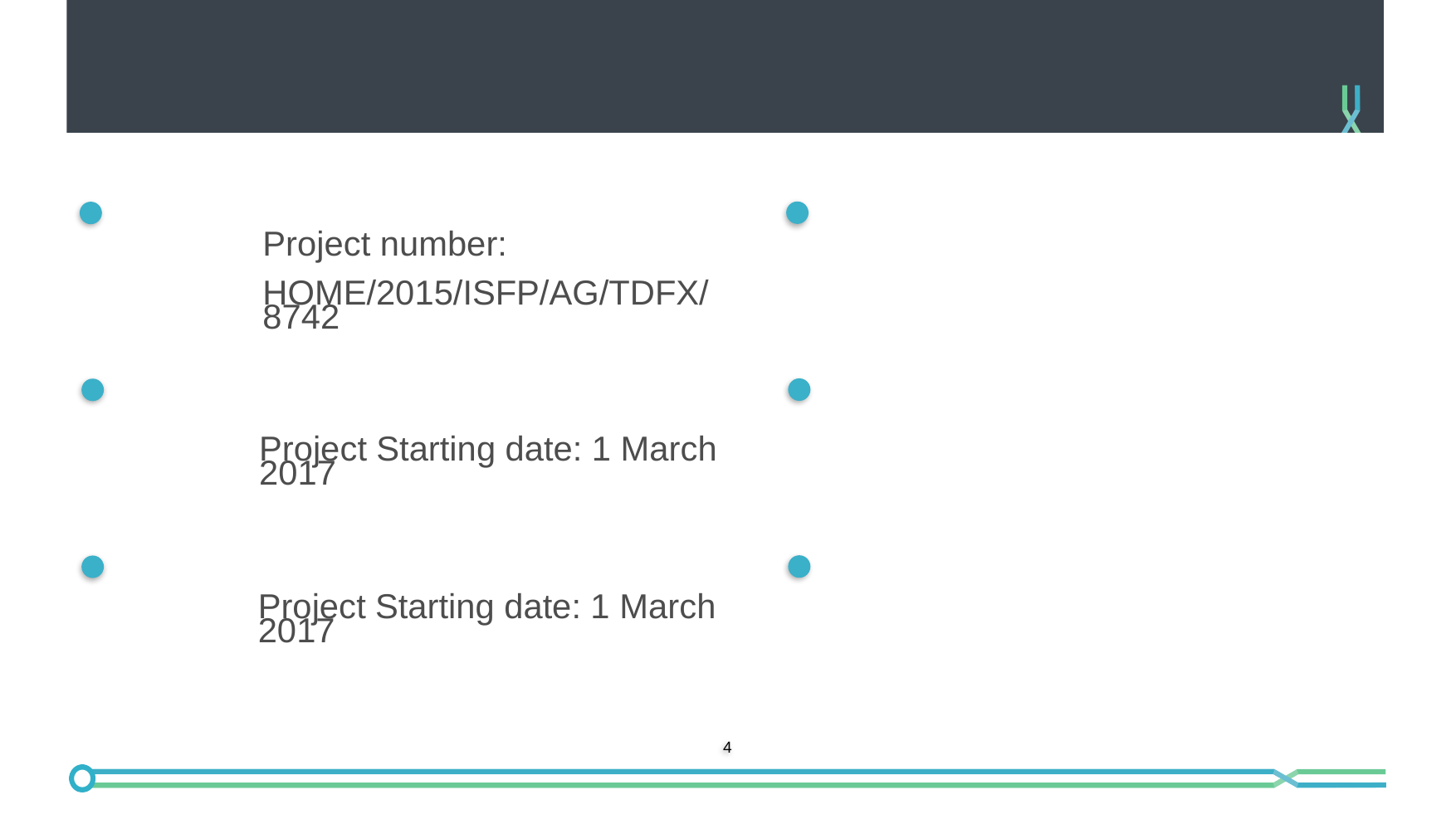

Project number:

HOME/2015/ISFP/AG/TDFX/8742

Project Starting date: 1 March 2017

Project Starting date: 1 March 2017